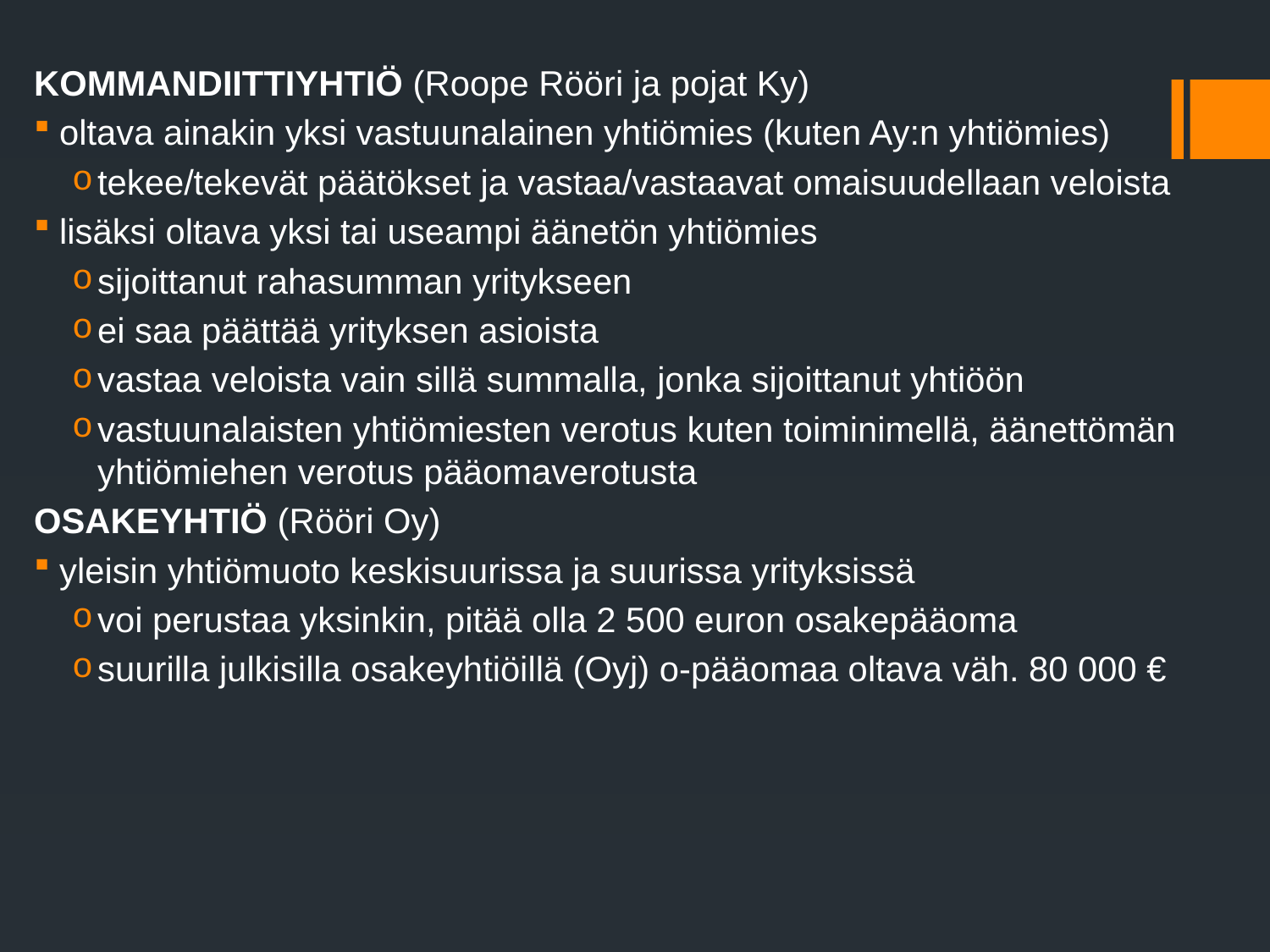

Kommandiittiyhtiö (Roope Rööri ja pojat Ky)
oltava ainakin yksi vastuunalainen yhtiömies (kuten Ay:n yhtiömies)
tekee/tekevät päätökset ja vastaa/vastaavat omaisuudellaan veloista
lisäksi oltava yksi tai useampi äänetön yhtiömies
sijoittanut rahasumman yritykseen
ei saa päättää yrityksen asioista
vastaa veloista vain sillä summalla, jonka sijoittanut yhtiöön
vastuunalaisten yhtiömiesten verotus kuten toiminimellä, äänettömän yhtiömiehen verotus pääomaverotusta
Osakeyhtiö (Rööri Oy)
yleisin yhtiömuoto keskisuurissa ja suurissa yrityksissä
voi perustaa yksinkin, pitää olla 2 500 euron osakepääoma
suurilla julkisilla osakeyhtiöillä (Oyj) o-pääomaa oltava väh. 80 000 €